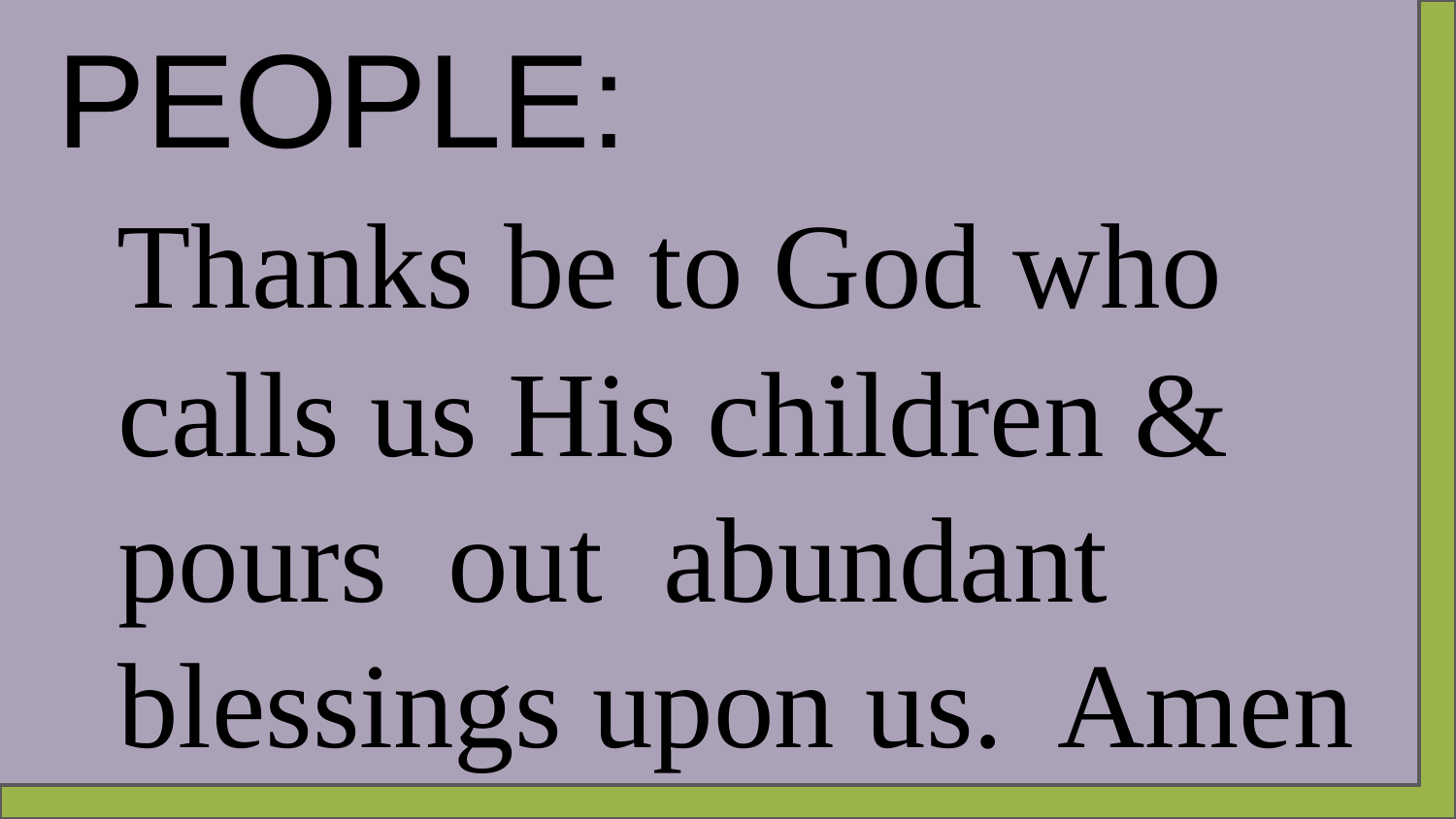

PEOPLE:
  Thanks be to God who
  calls us His children &
  pours  out  abundant
  blessings upon us.  Amen